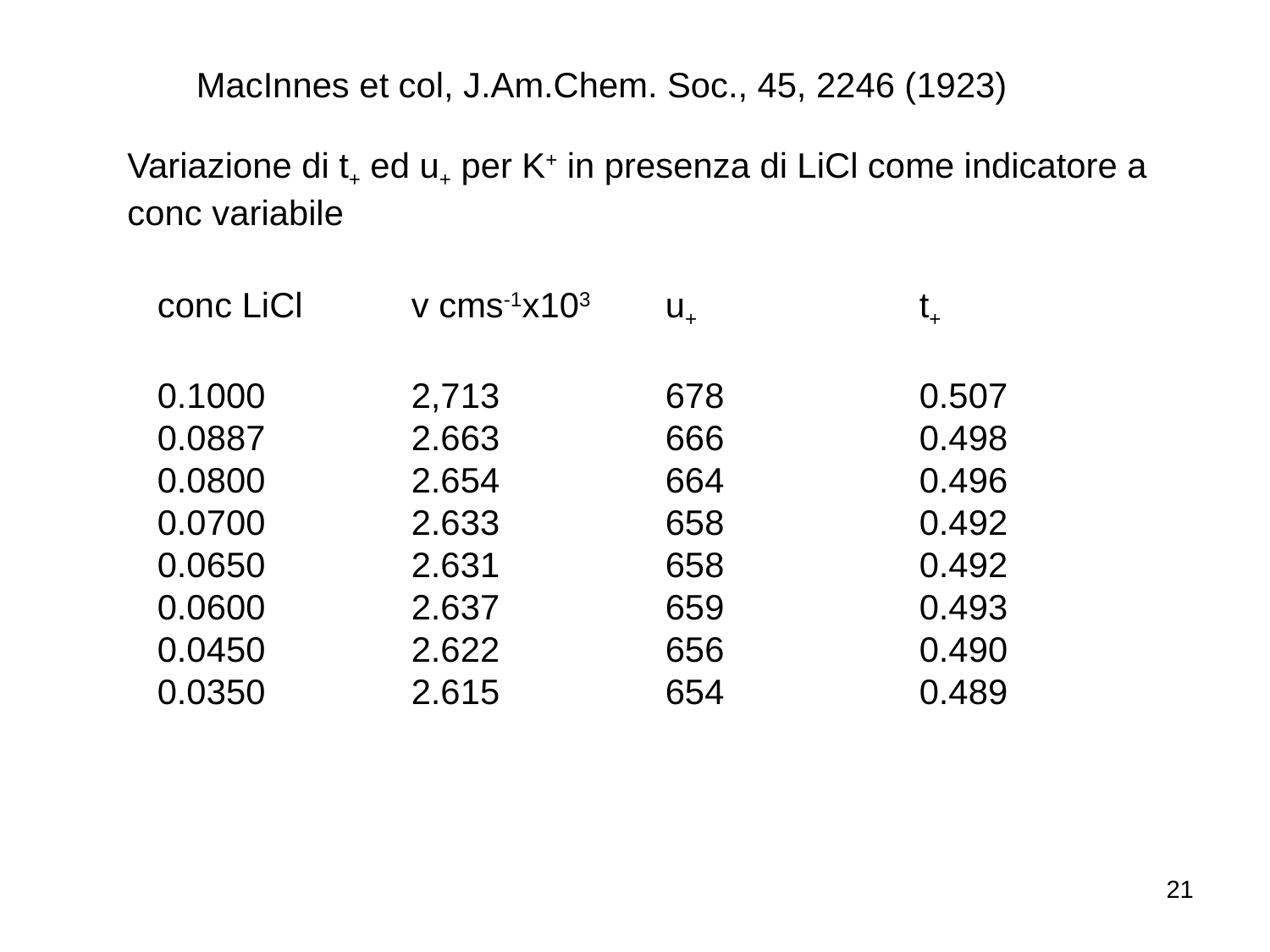

MacInnes et col, J.Am.Chem. Soc., 45, 2246 (1923)
Variazione di t+ ed u+ per K+ in presenza di LiCl come indicatore a conc variabile
conc LiCl	v cms-1x103	u+		t+

0.1000		2,713 		678 		0.507
0.0887 		2.663 		666 		0.498
0.0800		2.654 		664 		0.496
0.0700 		2.633 		658 		0.492
0.0650 		2.631 		658 		0.492
0.0600 		2.637 		659 		0.493
0.0450 		2.622 		656 		0.490
0.0350 		2.615 		654 		0.489
21